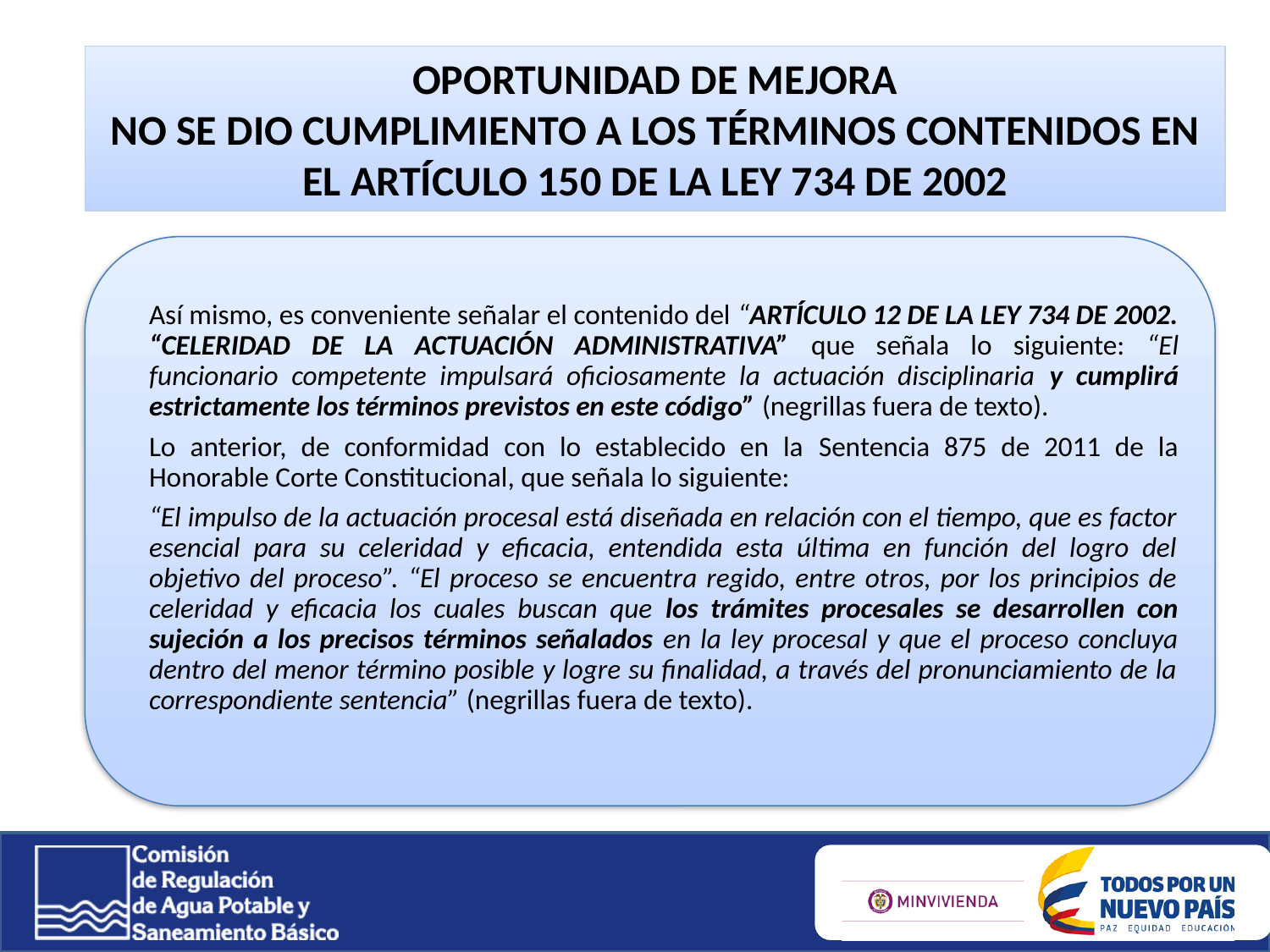

OPORTUNIDAD DE MEJORA
NO SE DIO CUMPLIMIENTO A LOS TÉRMINOS CONTENIDOS EN EL ARTÍCULO 150 DE LA LEY 734 DE 2002
Así mismo, es conveniente señalar el contenido del “ARTÍCULO 12 DE LA LEY 734 DE 2002. “CELERIDAD DE LA ACTUACIÓN ADMINISTRATIVA” que señala lo siguiente: “El funcionario competente impulsará oficiosamente la actuación disciplinaria y cumplirá estrictamente los términos previstos en este código” (negrillas fuera de texto).
Lo anterior, de conformidad con lo establecido en la Sentencia 875 de 2011 de la Honorable Corte Constitucional, que señala lo siguiente:
“El impulso de la actuación procesal está diseñada en relación con el tiempo, que es factor esencial para su celeridad y eficacia, entendida esta última en función del logro del objetivo del proceso”. “El proceso se encuentra regido, entre otros, por los principios de celeridad y eficacia los cuales buscan que los trámites procesales se desarrollen con sujeción a los precisos términos señalados en la ley procesal y que el proceso concluya dentro del menor término posible y logre su finalidad, a través del pronunciamiento de la correspondiente sentencia” (negrillas fuera de texto).